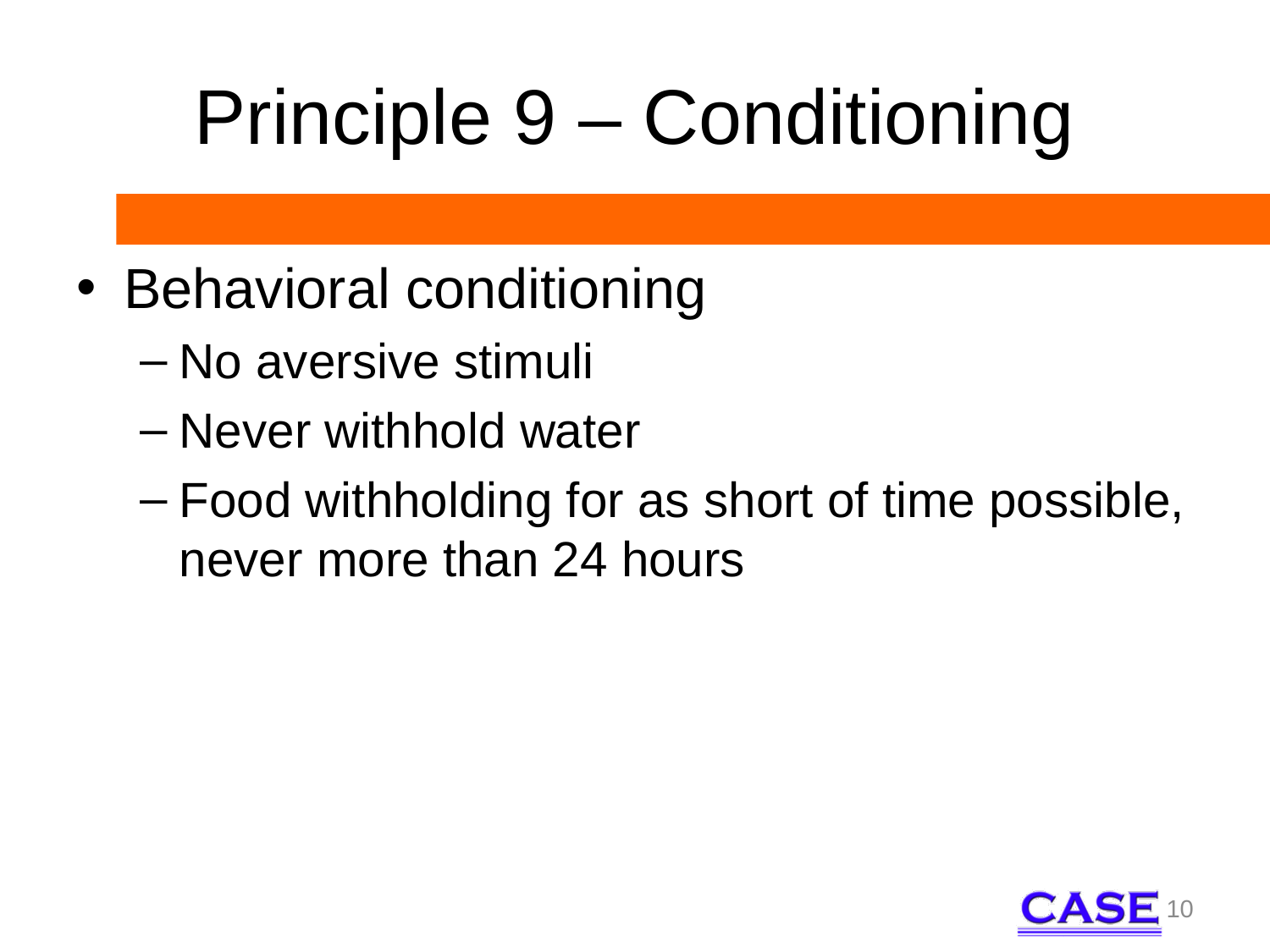

# Principle 9 – Conditioning
Behavioral conditioning
No aversive stimuli
Never withhold water
Food withholding for as short of time possible, never more than 24 hours
10